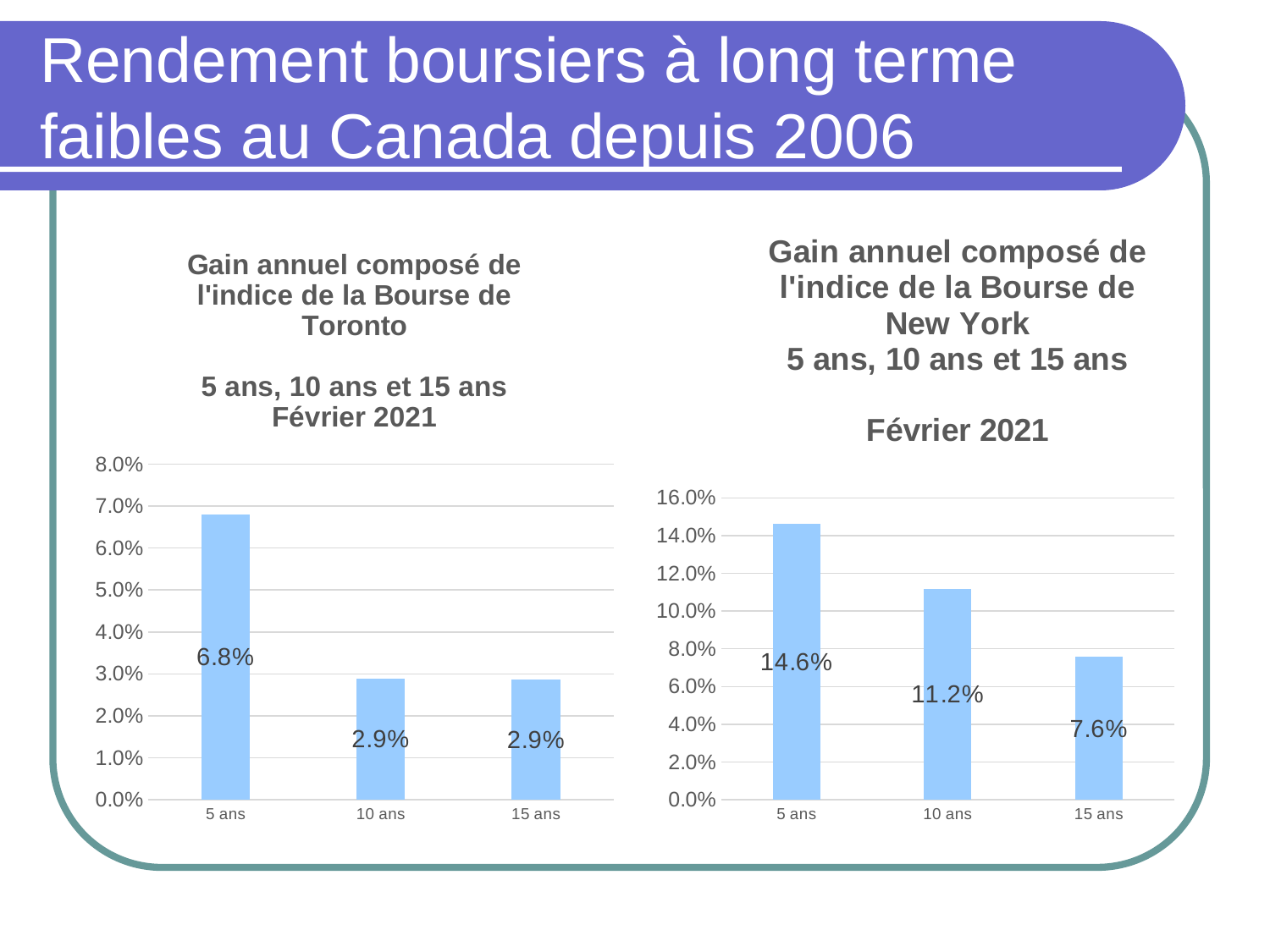

# Rendement boursiers à long terme faibles au Canada depuis 2006

### Chart: Gain annuel composé de l'indice de la Bourse de Toronto 5 ans, 10 ans et 15 ans Février 2021

| Category |  |
|---|---|
| 5 ans | 0.06806057024942425 |
| 10 ans | 0.028899896664467323 |
| 15 ans | 0.02872391783089564 |

### Chart: Gain annuel composé de l'indice de la Bourse de New York 5 ans, 10 ans et 15 ans Février 2021

| Category |  |
|---|---|
| 5 ans | 0.1464213550336815 |
| 10 ans | 0.11169006505729763 |
| 15 ans | 0.07569649386022029 |